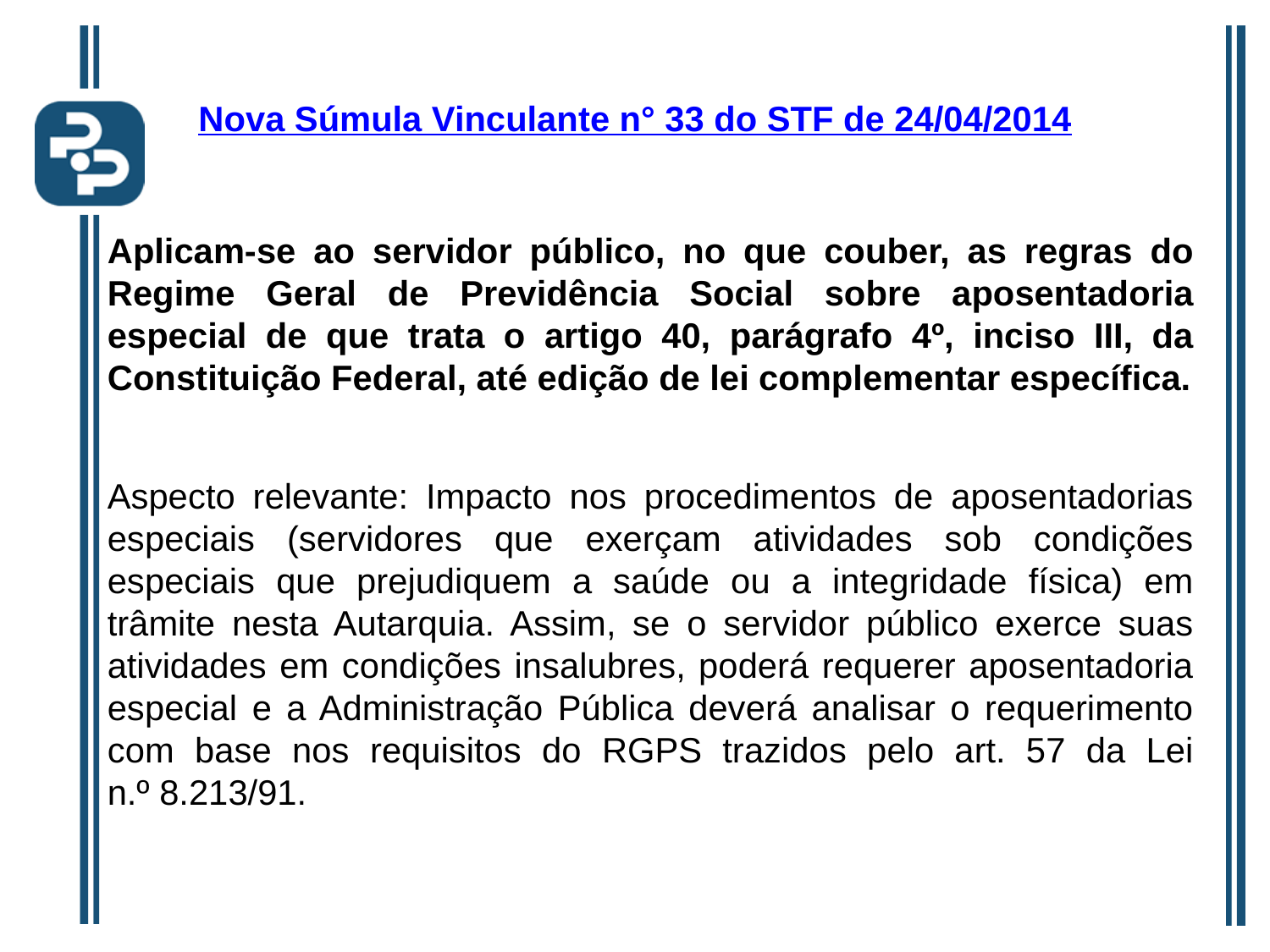

Nova Súmula Vinculante n° 33 do STF de 24/04/2014
Aplicam-se ao servidor público, no que couber, as regras do Regime Geral de Previdência Social sobre aposentadoria especial de que trata o artigo 40, parágrafo 4º, inciso III, da Constituição Federal, até edição de lei complementar específica.

Aspecto relevante: Impacto nos procedimentos de aposentadorias especiais (servidores que exerçam atividades sob condições especiais que prejudiquem a saúde ou a integridade física) em trâmite nesta Autarquia. Assim, se o servidor público exerce suas atividades em condições insalubres, poderá requerer aposentadoria especial e a Administração Pública deverá analisar o requerimento com base nos requisitos do RGPS trazidos pelo art. 57 da Lei n.º 8.213/91.